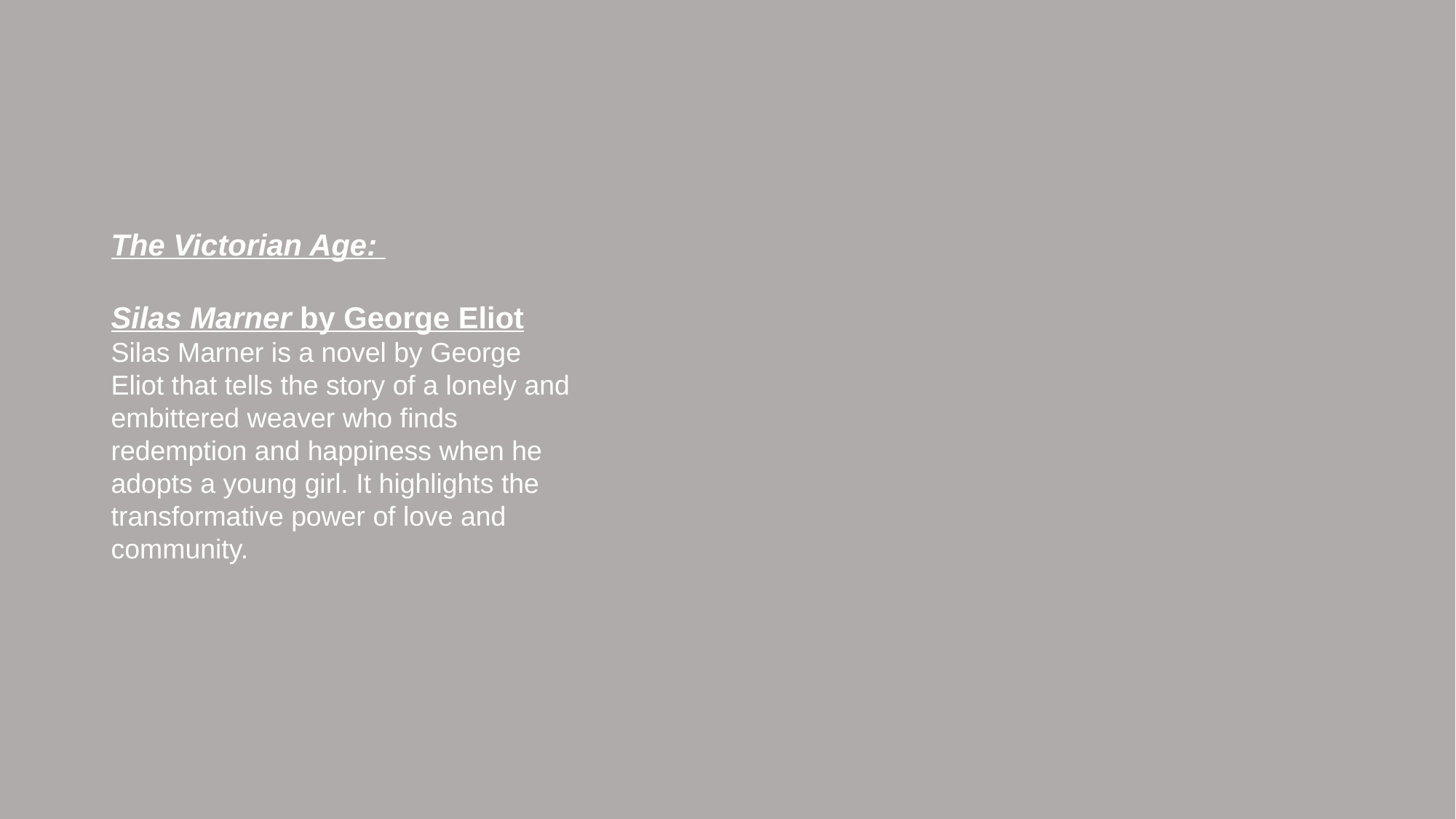

The Victorian Age:

Silas Marner by George Eliot
Silas Marner is a novel by George Eliot that tells the story of a lonely and embittered weaver who finds redemption and happiness when he adopts a young girl. It highlights the transformative power of love and community.